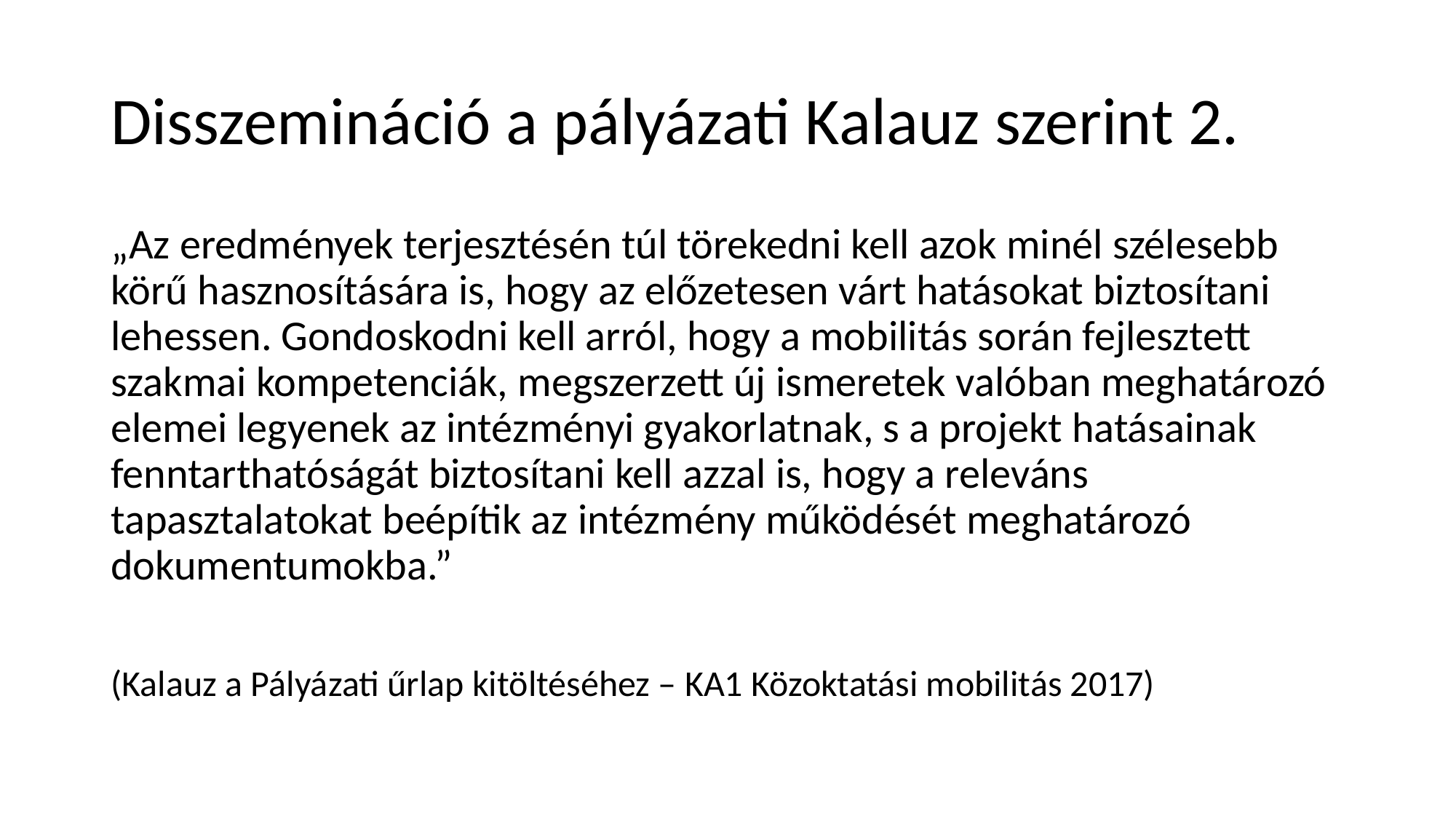

# Disszemináció a pályázati Kalauz szerint 2.
„Az eredmények terjesztésén túl törekedni kell azok minél szélesebb körű hasznosítására is, hogy az előzetesen várt hatásokat biztosítani lehessen. Gondoskodni kell arról, hogy a mobilitás során fejlesztett szakmai kompetenciák, megszerzett új ismeretek valóban meghatározó elemei legyenek az intézményi gyakorlatnak, s a projekt hatásainak fenntarthatóságát biztosítani kell azzal is, hogy a releváns tapasztalatokat beépítik az intézmény működését meghatározó dokumentumokba.”

(Kalauz a Pályázati űrlap kitöltéséhez – KA1 Közoktatási mobilitás 2017)